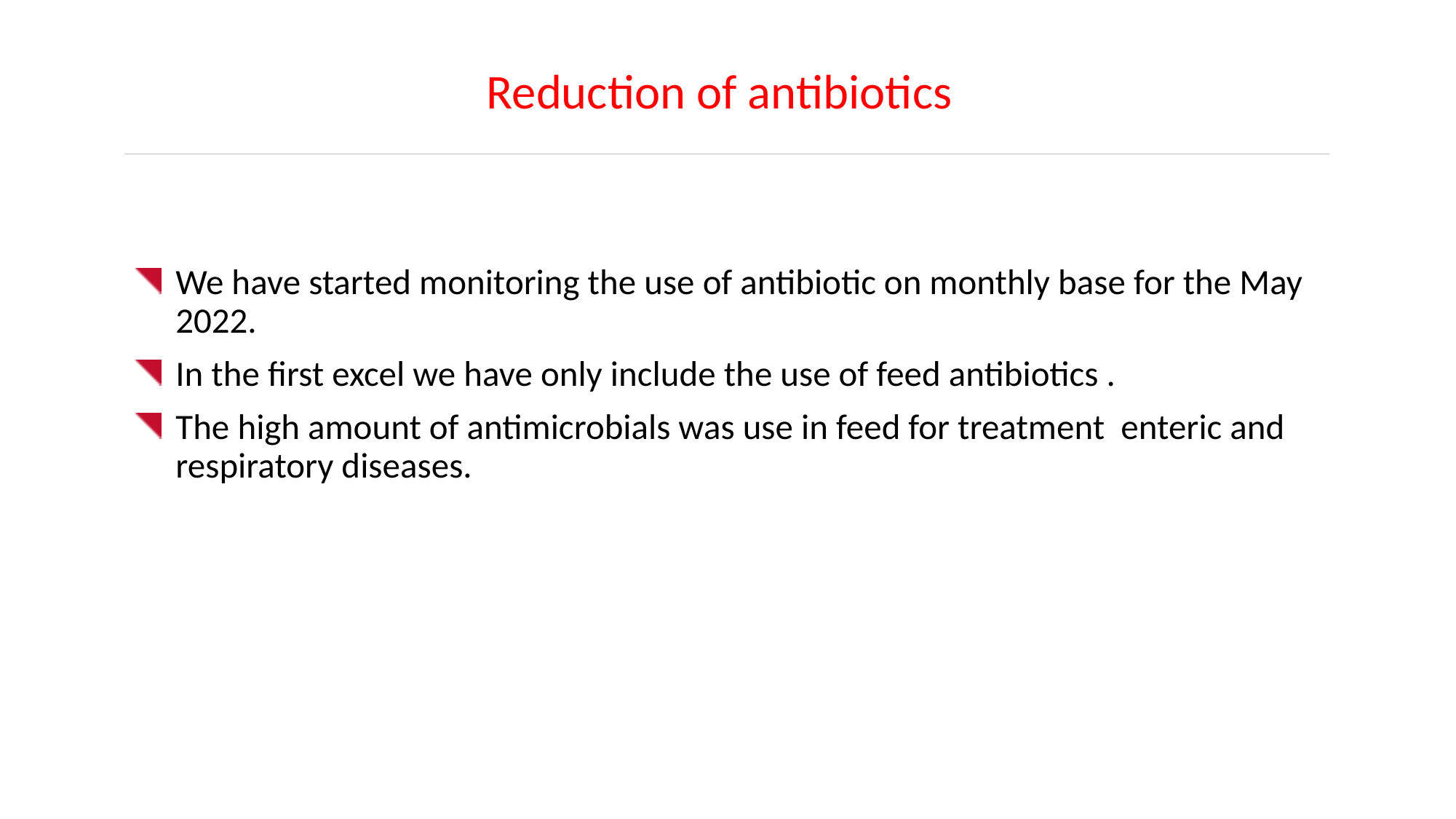

# Reduction of antibiotics
We have started monitoring the use of antibiotic on monthly base for the May 2022.
In the first excel we have only include the use of feed antibiotics .
The high amount of antimicrobials was use in feed for treatment  enteric and respiratory diseases.